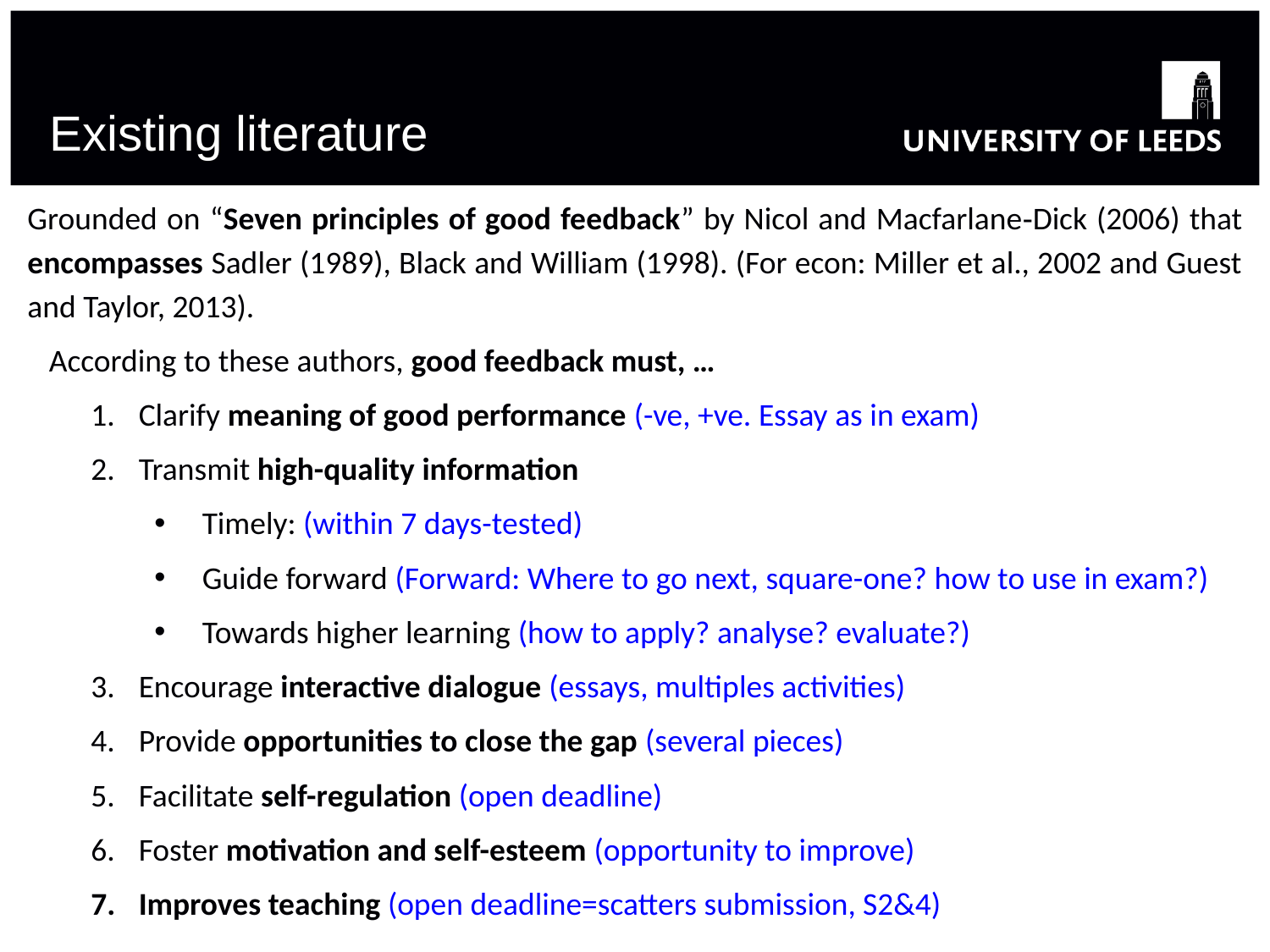

# Existing literature
Grounded on “Seven principles of good feedback” by Nicol and Macfarlane‐Dick (2006) that encompasses Sadler (1989), Black and William (1998). (For econ: Miller et al., 2002 and Guest and Taylor, 2013).
   According to these authors, good feedback must, …
Clarify meaning of good performance (-ve, +ve. Essay as in exam)
Transmit high-quality information
Timely: (within 7 days-tested)
Guide forward (Forward: Where to go next, square-one? how to use in exam?)
Towards higher learning (how to apply? analyse? evaluate?)
Encourage interactive dialogue (essays, multiples activities)
Provide opportunities to close the gap (several pieces)
Facilitate self-regulation (open deadline)
Foster motivation and self-esteem (opportunity to improve)
Improves teaching (open deadline=scatters submission, S2&4)